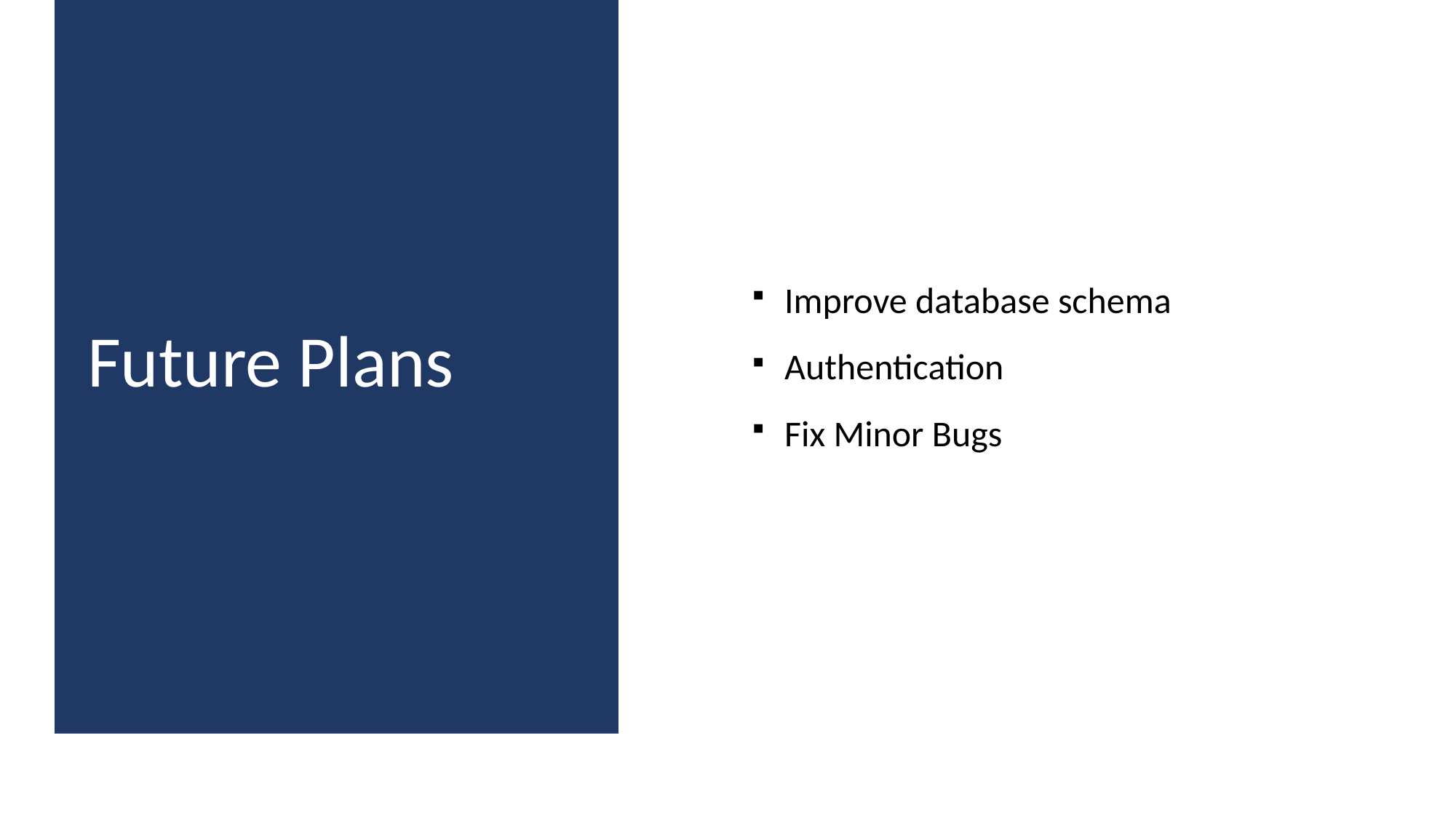

Future Plans
Improve database schema
Authentication
Fix Minor Bugs